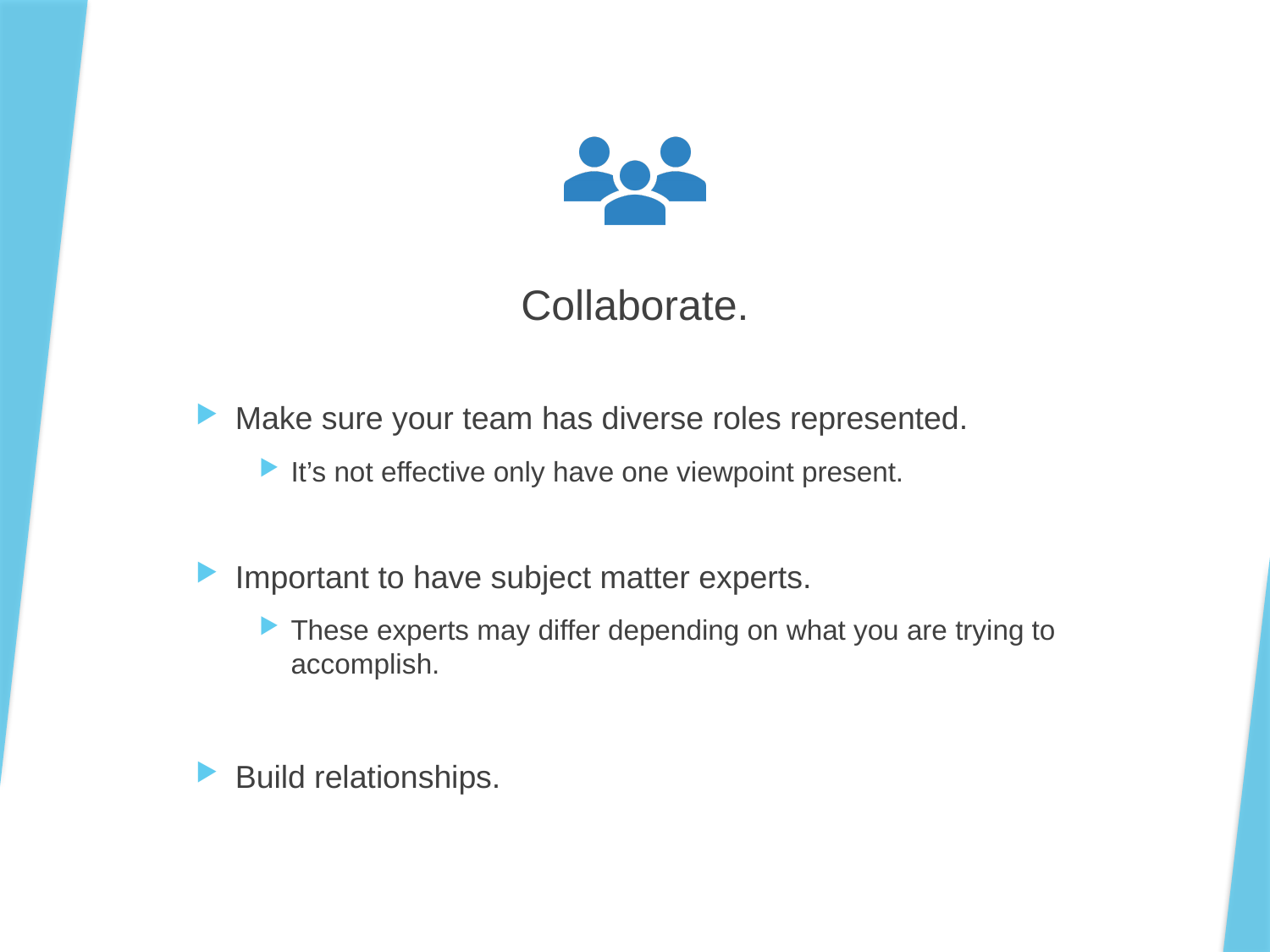

Collaborate.

Make sure your team has diverse roles represented.
It’s not effective only have one viewpoint present.

Important to have subject matter experts.
These experts may differ depending on what you are trying to accomplish.

Build relationships.